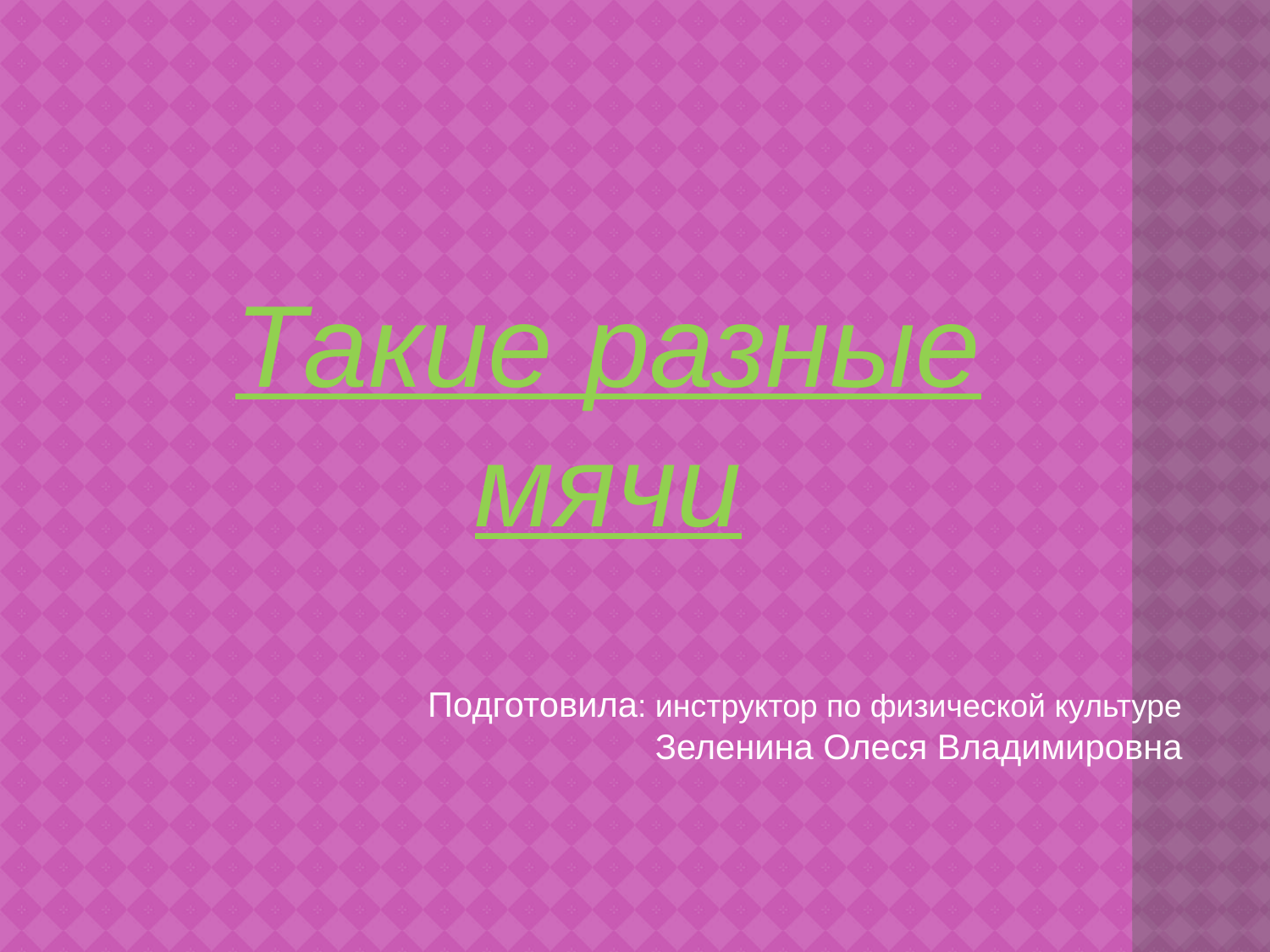

Такие разные мячи
Подготовила: инструктор по физической культуре
Зеленина Олеся Владимировна